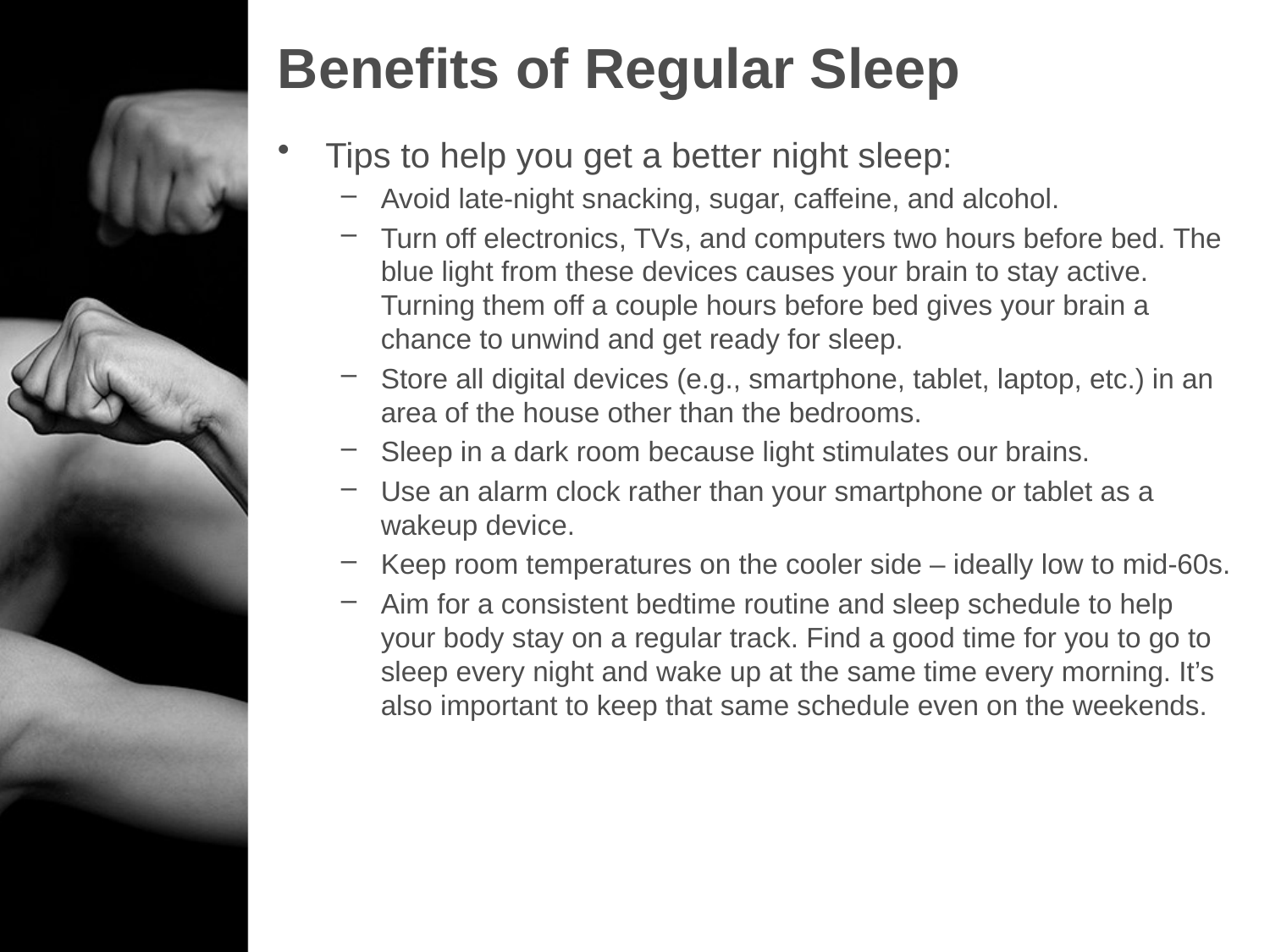

# Benefits of Regular Sleep
Tips to help you get a better night sleep:
Avoid late-night snacking, sugar, caffeine, and alcohol.
Turn off electronics, TVs, and computers two hours before bed. The blue light from these devices causes your brain to stay active. Turning them off a couple hours before bed gives your brain a chance to unwind and get ready for sleep.
Store all digital devices (e.g., smartphone, tablet, laptop, etc.) in an area of the house other than the bedrooms.
Sleep in a dark room because light stimulates our brains.
Use an alarm clock rather than your smartphone or tablet as a wakeup device.
Keep room temperatures on the cooler side – ideally low to mid-60s.
Aim for a consistent bedtime routine and sleep schedule to help your body stay on a regular track. Find a good time for you to go to sleep every night and wake up at the same time every morning. It’s also important to keep that same schedule even on the weekends.